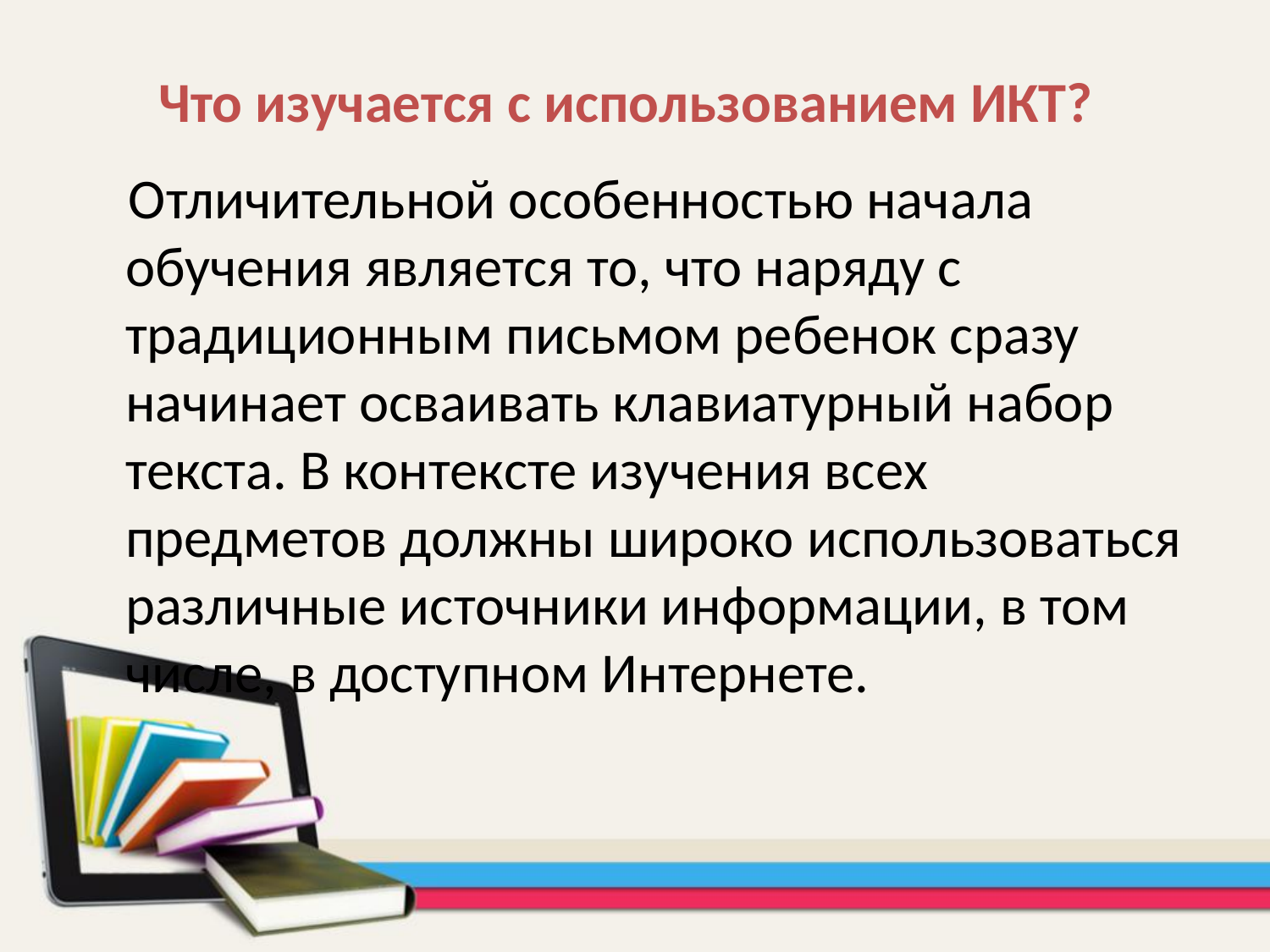

# Что изучается с использованием ИКТ?
    Отличительной особенностью начала обучения является то, что наряду с традиционным письмом ребенок сразу начинает осваивать клавиатурный набор текста. В контексте изучения всех предметов должны широко использоваться различные источники информации, в том числе, в доступном Интернете.